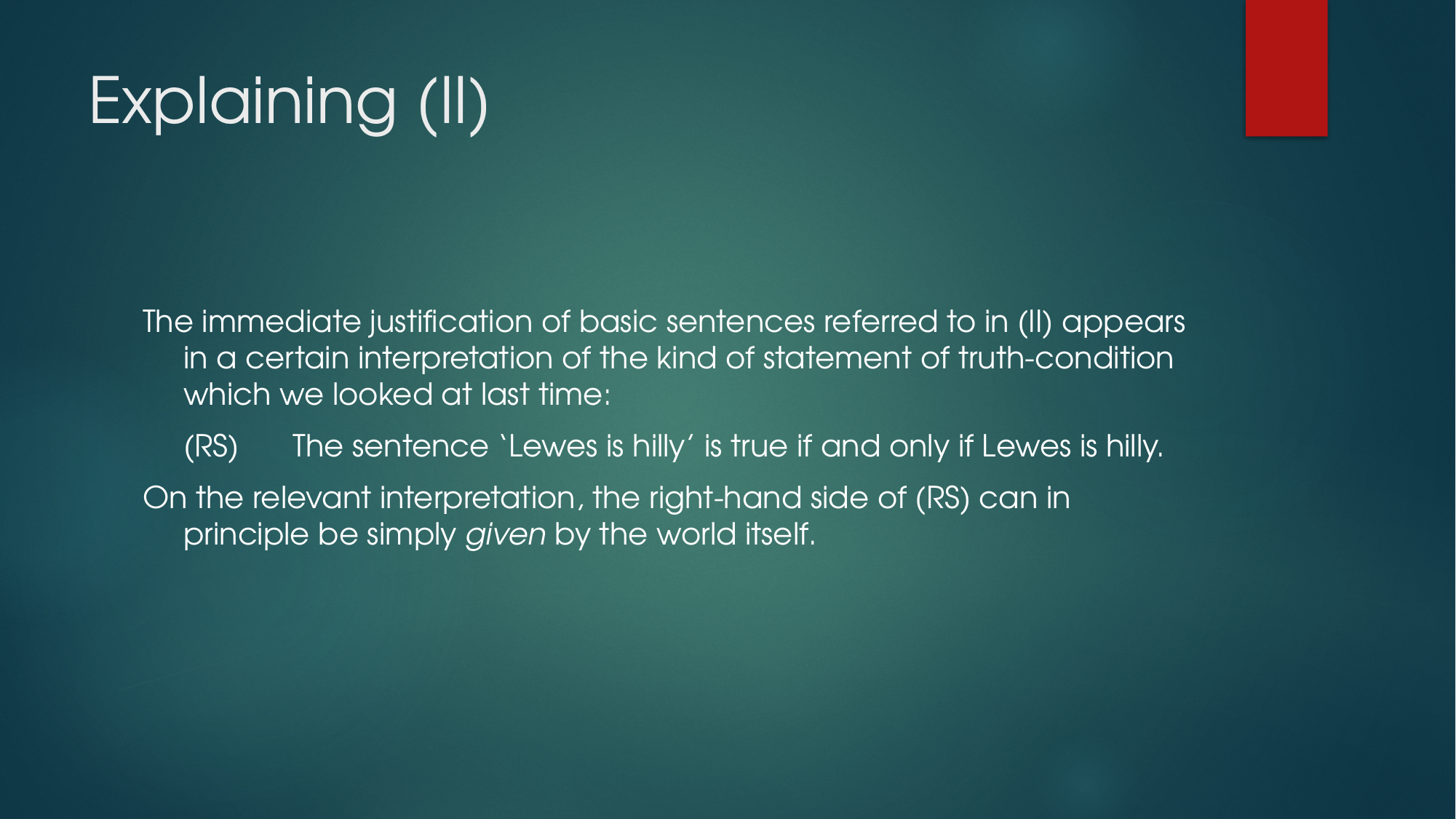

# Explaining (II)

The immediate justification of basic sentences referred to in (II) appears in a certain interpretation of the kind of statement of truth-condition which we looked at last time:
	(RS)	The sentence ‘Lewes is hilly’ is true if and only if Lewes is hilly.
On the relevant interpretation, the right-hand side of (RS) can in principle be simply given by the world itself.